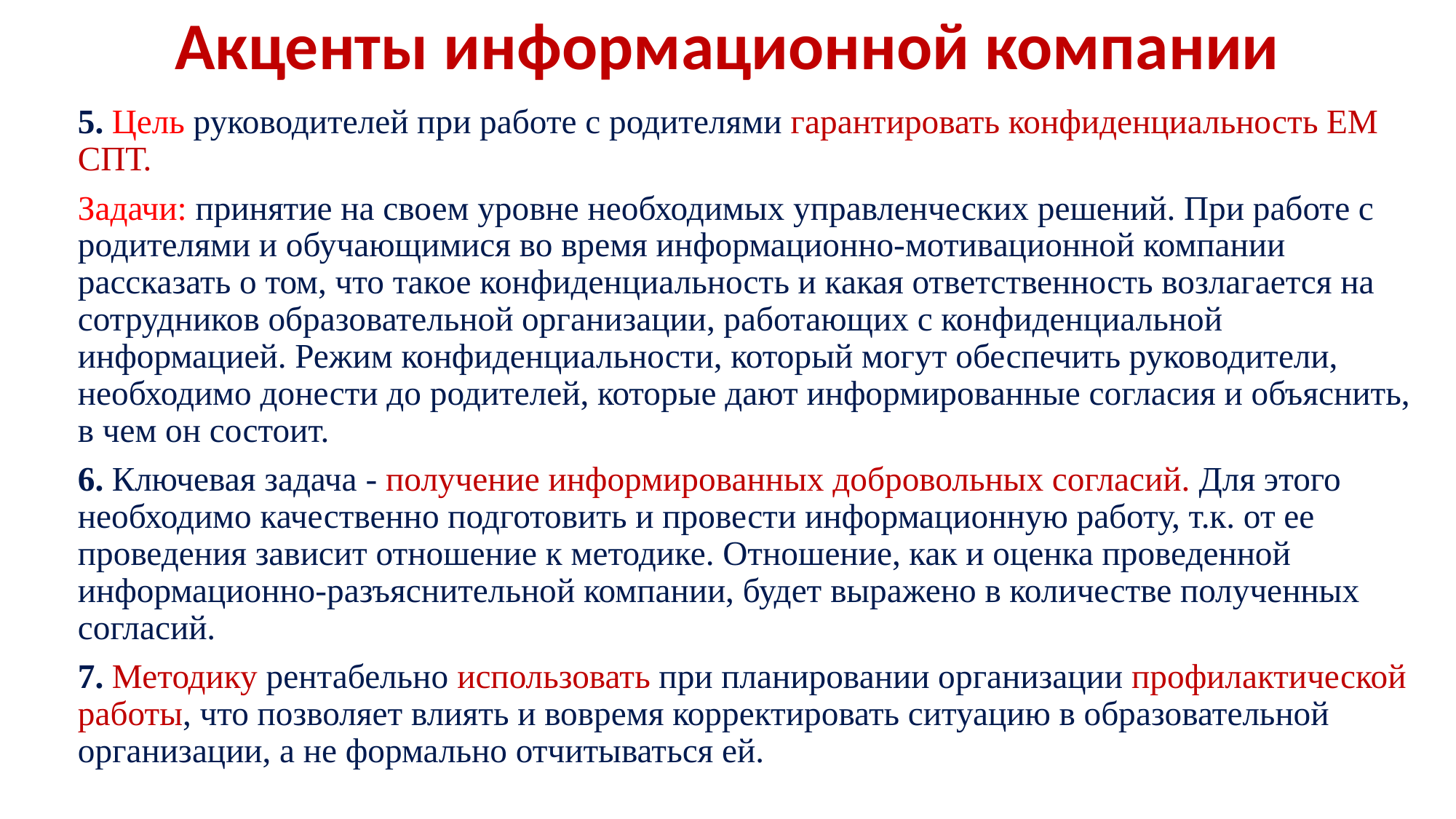

# Акценты информационной компании
5. Цель руководителей при работе с родителями гарантировать конфиденциальность ЕМ СПТ.
Задачи: принятие на своем уровне необходимых управленческих решений. При работе с родителями и обучающимися во время информационно-мотивационной компании рассказать о том, что такое конфиденциальность и какая ответственность возлагается на сотрудников образовательной организации, работающих с конфиденциальной информацией. Режим конфиденциальности, который могут обеспечить руководители, необходимо донести до родителей, которые дают информированные согласия и объяснить, в чем он состоит.
6. Ключевая задача - получение информированных добровольных согласий. Для этого необходимо качественно подготовить и провести информационную работу, т.к. от ее проведения зависит отношение к методике. Отношение, как и оценка проведенной информационно-разъяснительной компании, будет выражено в количестве полученных согласий.
7. Методику рентабельно использовать при планировании организации профилактической работы, что позволяет влиять и вовремя корректировать ситуацию в образовательной организации, а не формально отчитываться ей.